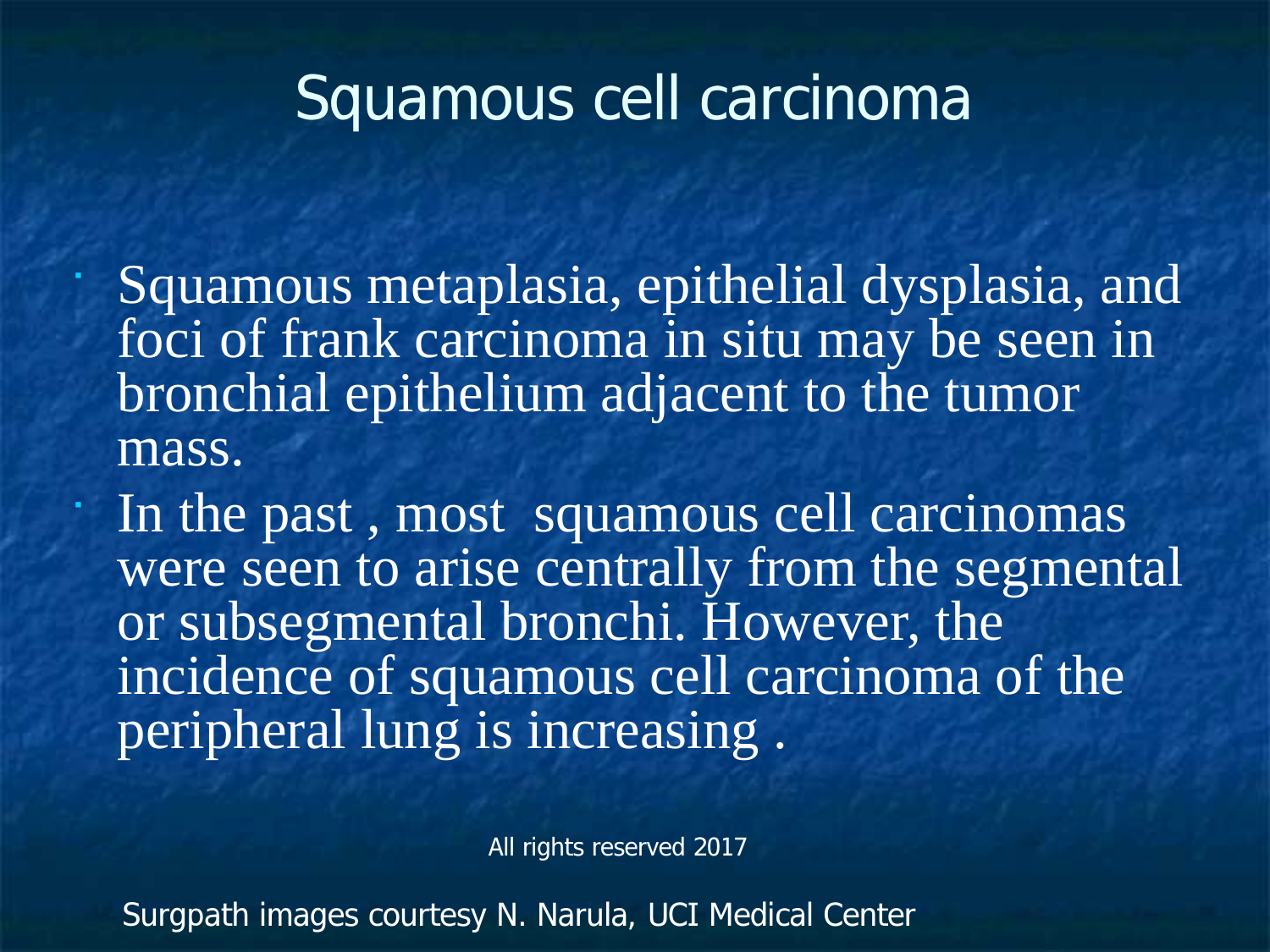

# Squamous cell carcinoma
Squamous metaplasia, epithelial dysplasia, and foci of frank carcinoma in situ may be seen in bronchial epithelium adjacent to the tumor mass.
In the past , most  squamous cell carcinomas were seen to arise centrally from the segmental or subsegmental bronchi. However, the incidence of squamous cell carcinoma of the peripheral lung is increasing .
Surgpath images courtesy N. Narula, UCI Medical Center
4